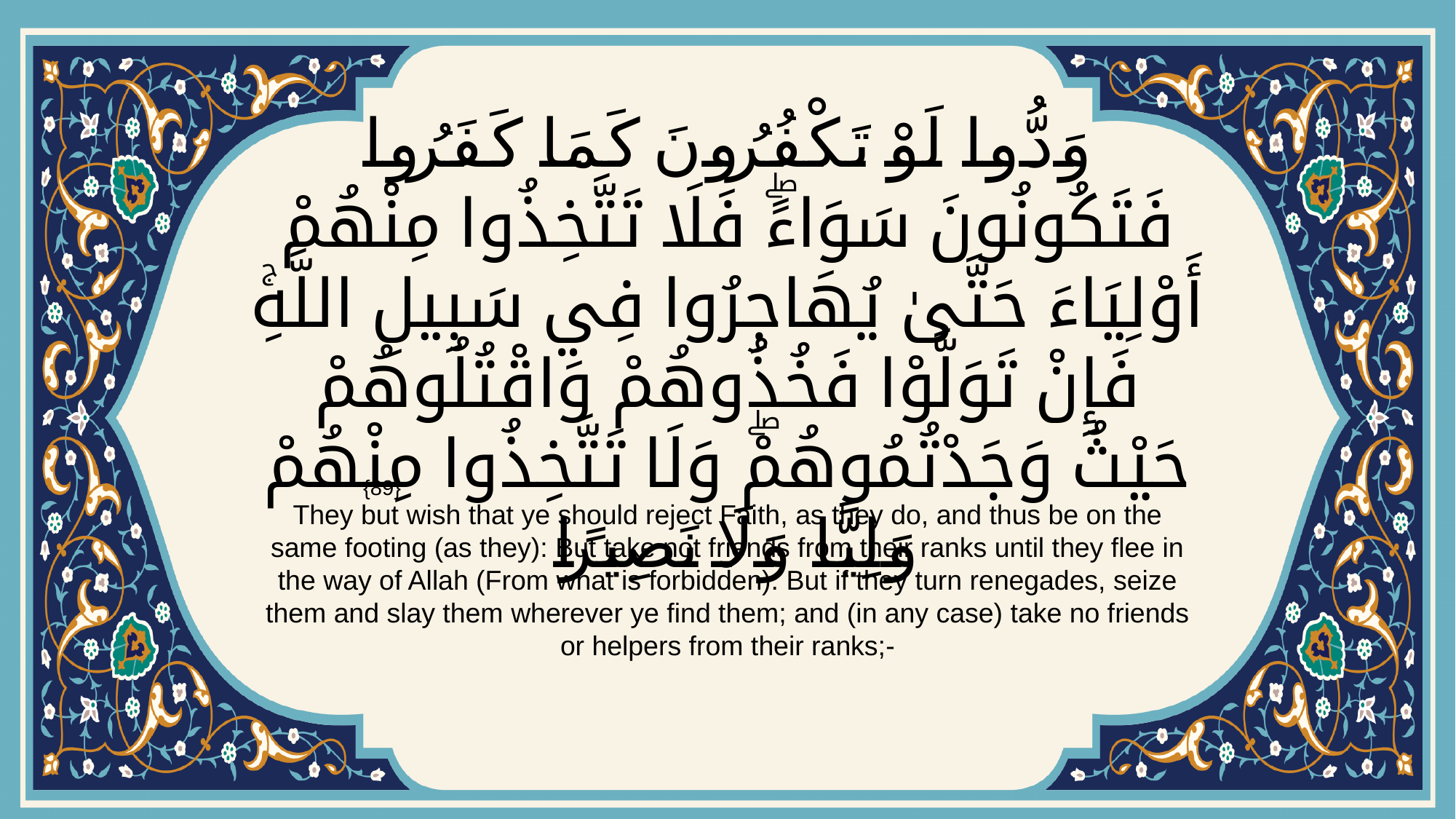

# وَدُّوا لَوْ تَكْفُرُونَ كَمَا كَفَرُوا فَتَكُونُونَ سَوَاءًۖ فَلَا تَتَّخِذُوا مِنْهُمْ أَوْلِيَاءَ حَتَّىٰ يُهَاجِرُوا فِي سَبِيلِ اللَّهِۚ فَإِنْ تَوَلَّوْا فَخُذُوهُمْ وَاقْتُلُوهُمْ حَيْثُ وَجَدْتُمُوهُمْۖ وَلَا تَتَّخِذُوا مِنْهُمْ وَلِيًّا وَلَا نَصِيرًا
{89}
They but wish that ye should reject Faith, as they do, and thus be on the same footing (as they): But take not friends from their ranks until they flee in the way of Allah (From what is forbidden). But if they turn renegades, seize them and slay them wherever ye find them; and (in any case) take no friends or helpers from their ranks;-